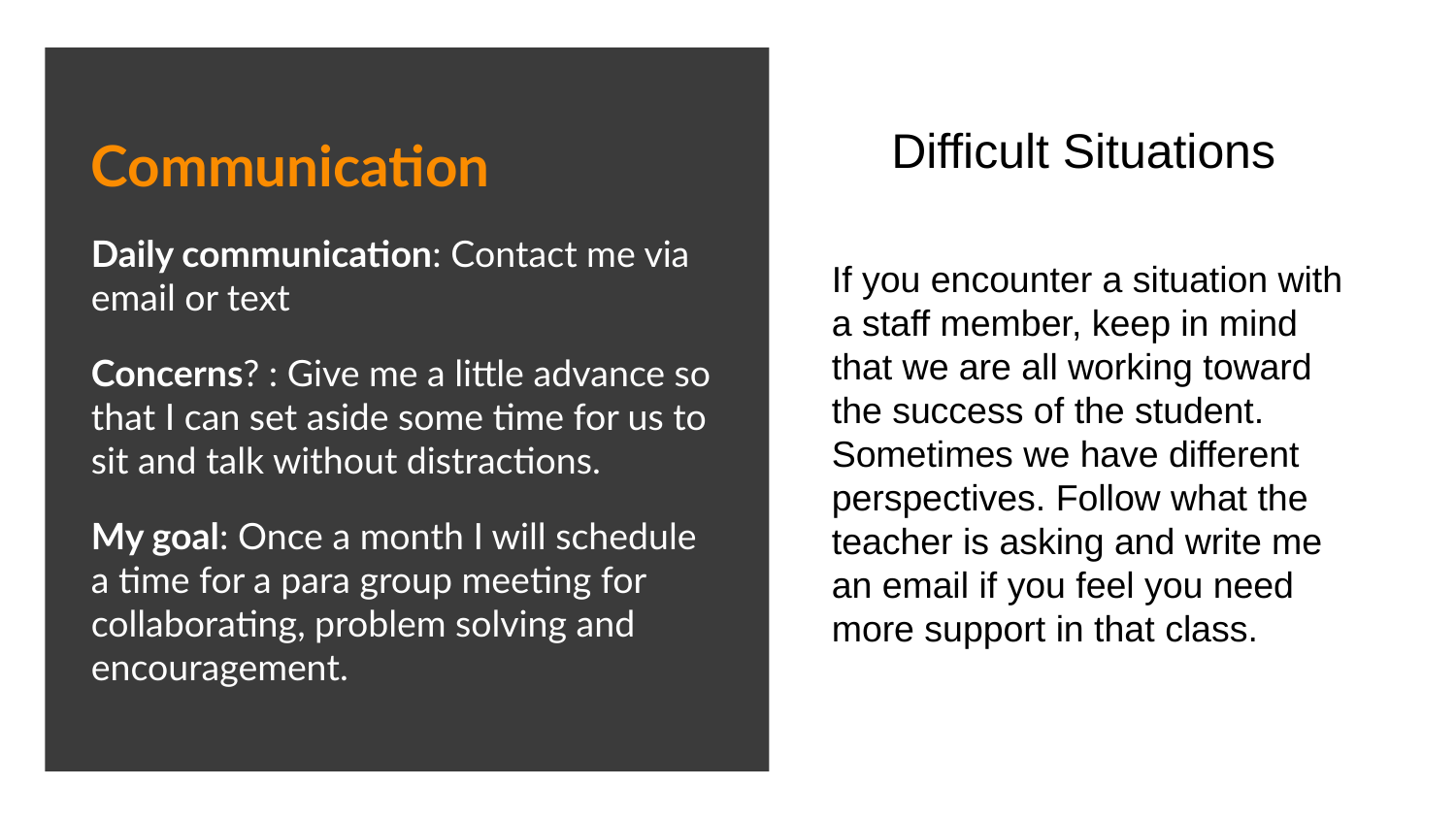

Difficult Situations

If you encounter a situation with a staff member, keep in mind that we are all working toward the success of the student. Sometimes we have different perspectives. Follow what the teacher is asking and write me an email if you feel you need more support in that class.

Communication
Daily communication: Contact me via email or text
Concerns? : Give me a little advance so that I can set aside some time for us to sit and talk without distractions.
My goal: Once a month I will schedule a time for a para group meeting for collaborating, problem solving and encouragement.